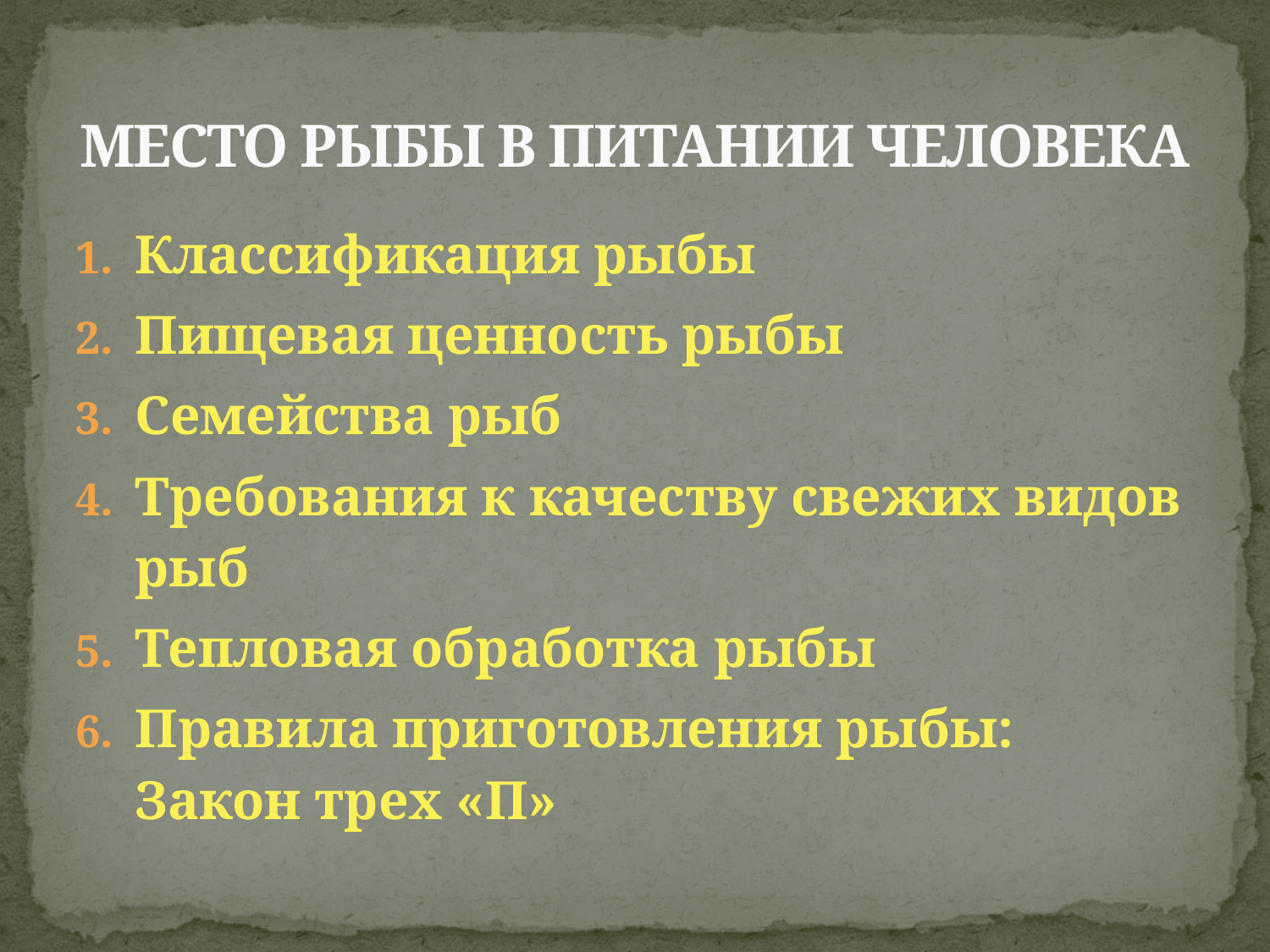

# МЕСТО РЫБЫ В ПИТАНИИ ЧЕЛОВЕКА
Классификация рыбы
Пищевая ценность рыбы
Семейства рыб
Требования к качеству свежих видов рыб
Тепловая обработка рыбы
Правила приготовления рыбы: Закон трех «П»